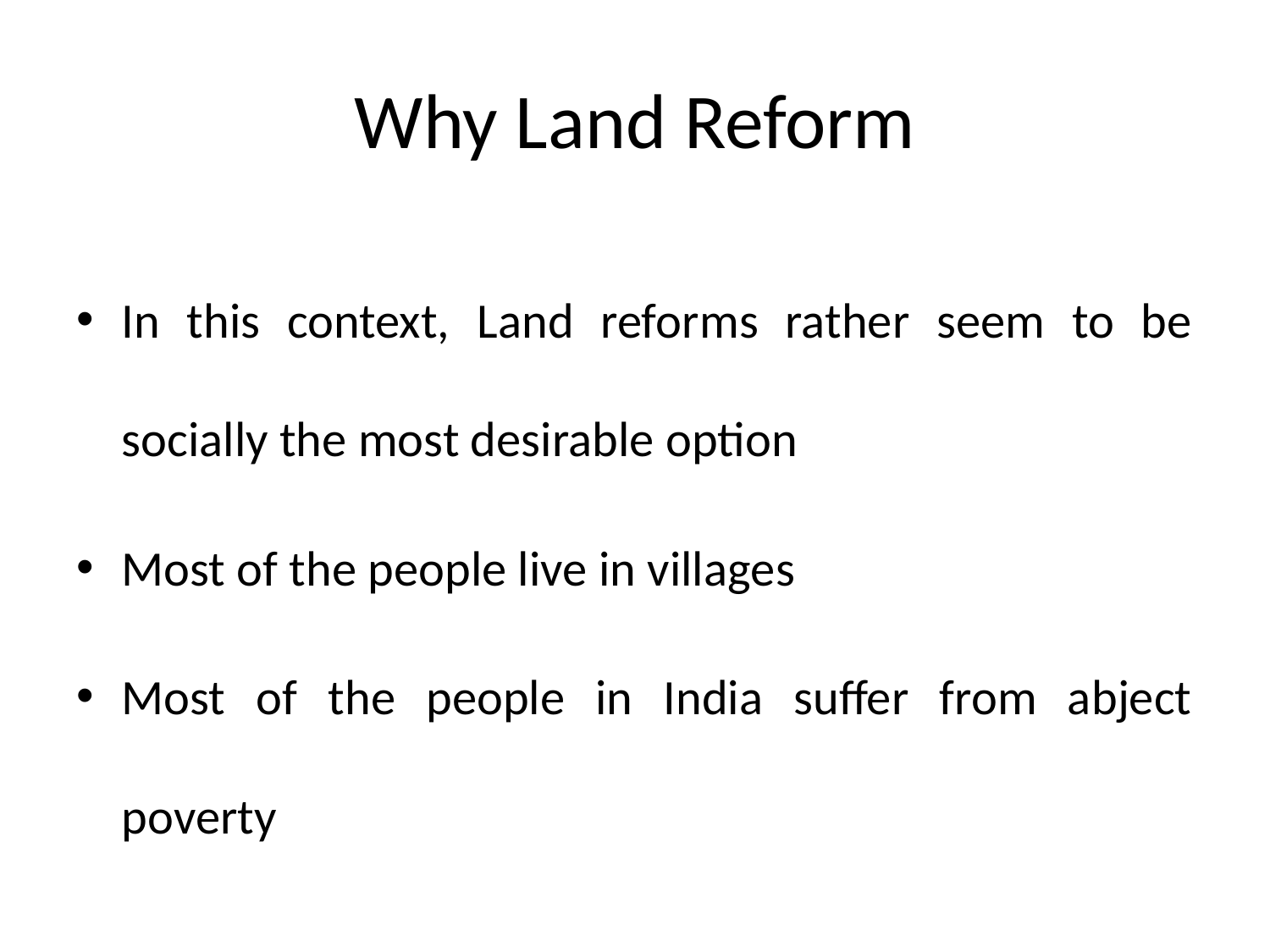

# Why Land Reform
In this context, Land reforms rather seem to be socially the most desirable option
Most of the people live in villages
Most of the people in India suffer from abject poverty